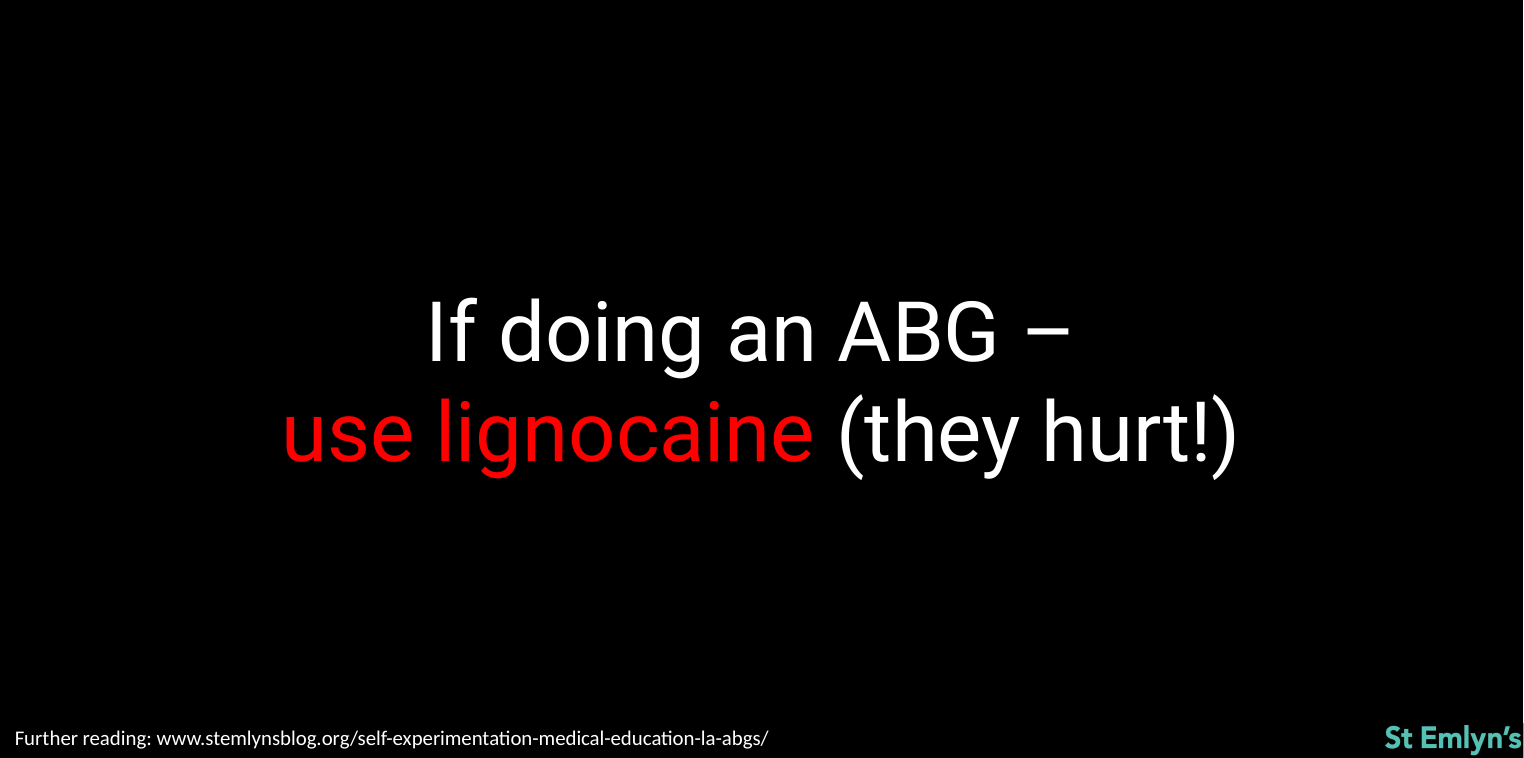

If doing an ABG –
use lignocaine (they hurt!)
Further reading: www.stemlynsblog.org/self-experimentation-medical-education-la-abgs/